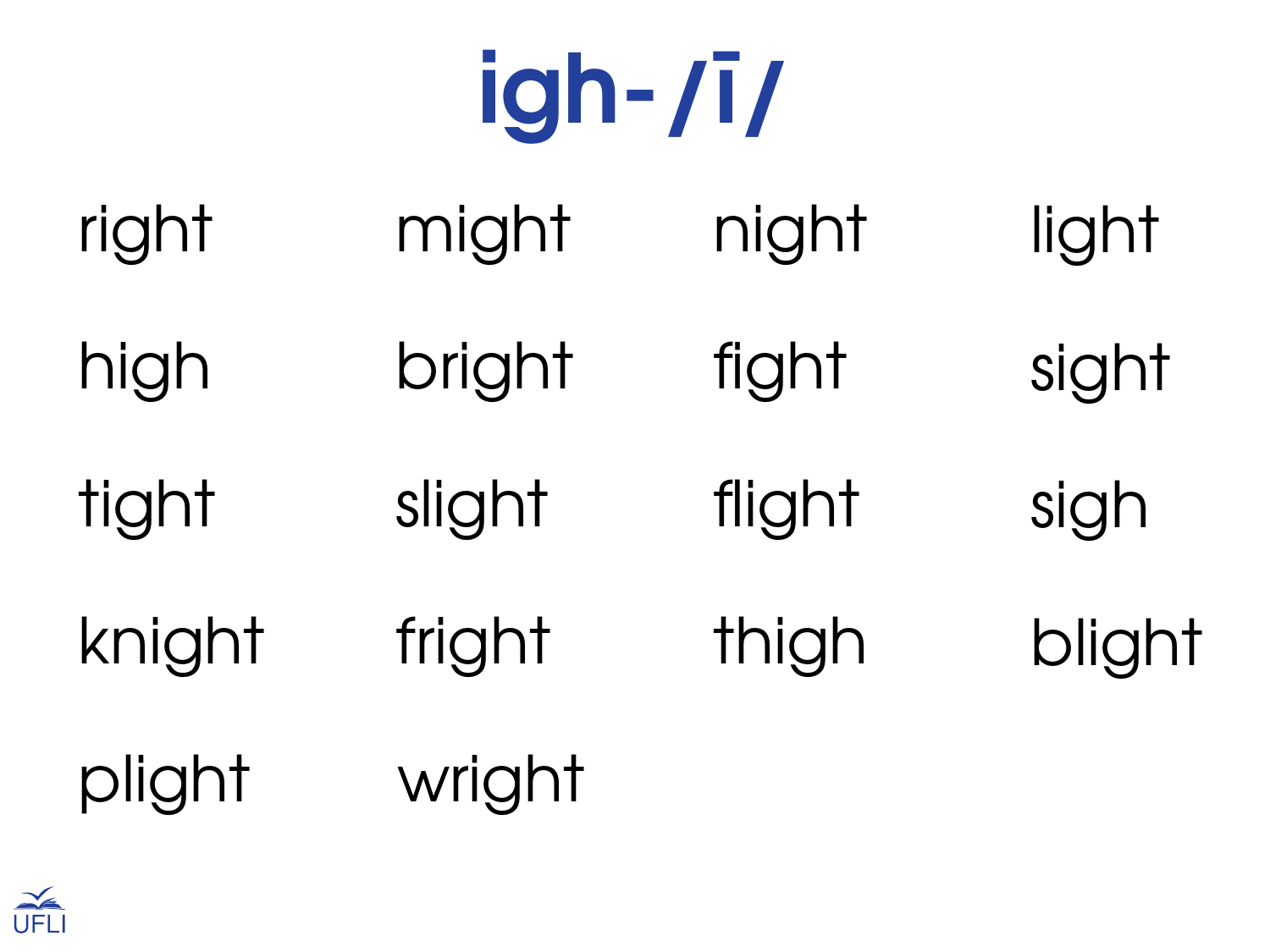

igh-/ī/
right
might
night
light
high
bright
fight
sight
tight
slight
flight
sigh
knight
fright
thigh
blight
plight
wright